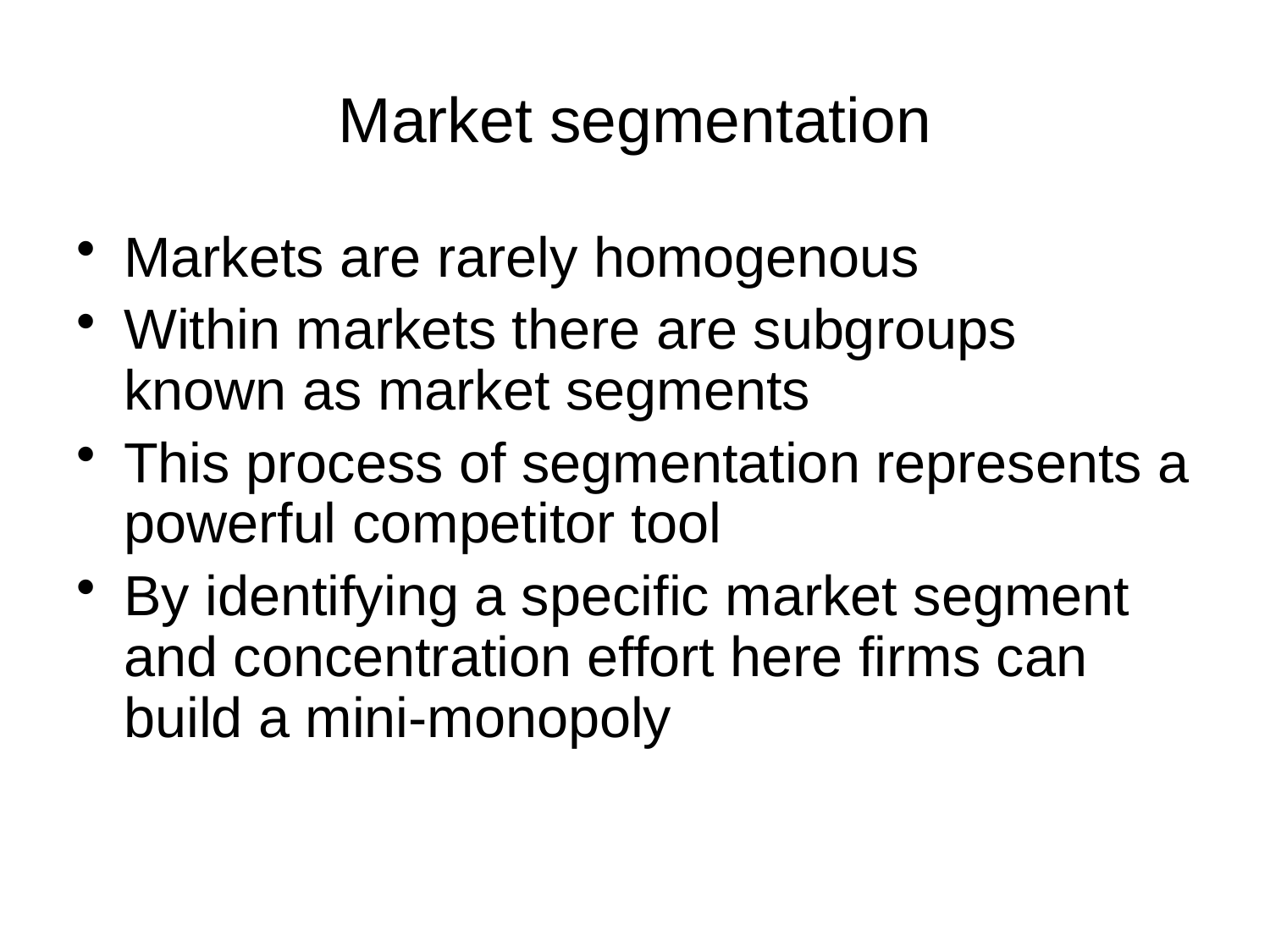

# Market segmentation
Markets are rarely homogenous
Within markets there are subgroups known as market segments
This process of segmentation represents a powerful competitor tool
By identifying a specific market segment and concentration effort here firms can build a mini-monopoly